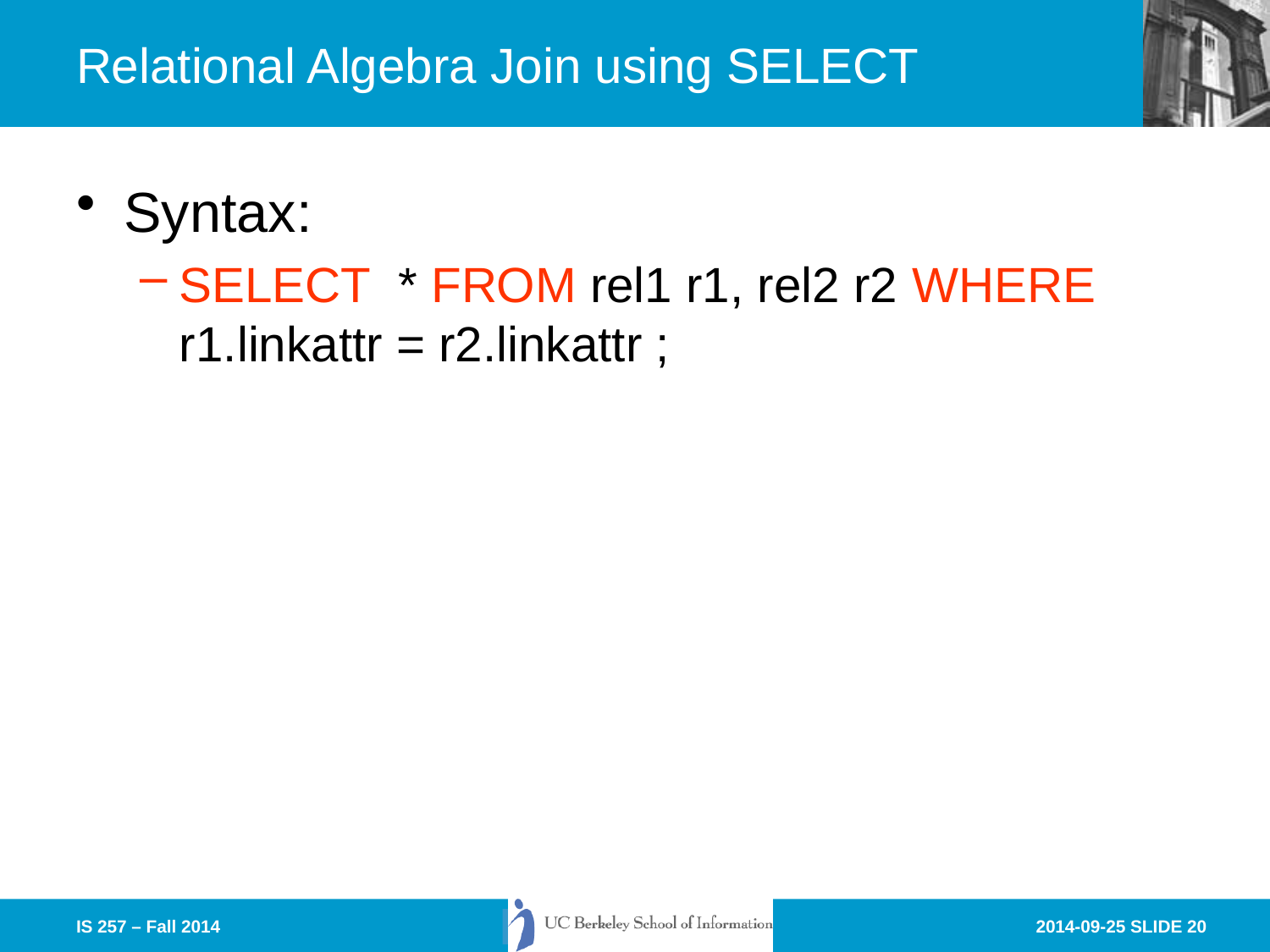

# Relational Algebra Join using SELECT
Syntax:
SELECT  * FROM rel1 r1, rel2 r2 WHERE r1.linkattr = r2.linkattr ;
IS 257 – Fall 2014